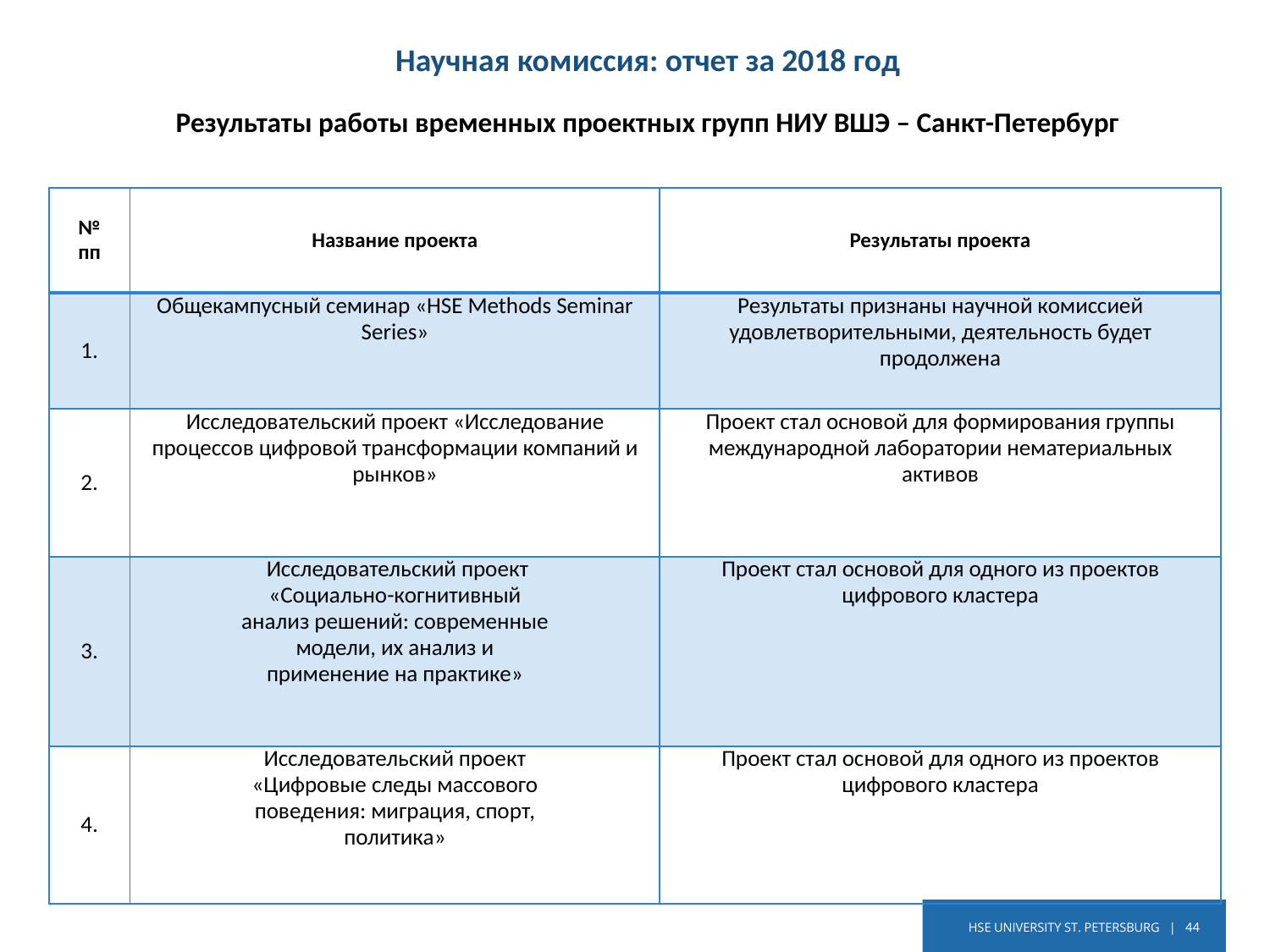

Научная комиссия: отчет за 2018 год

Результаты работы временных проектных групп НИУ ВШЭ – Санкт-Петербург
| № пп | Название проекта | Результаты проекта |
| --- | --- | --- |
| 1. | Общекампусный семинар «НSE Methods Seminar Series» | Результаты признаны научной комиссией удовлетворительными, деятельность будет продолжена |
| 2. | Исследовательский проект «Исследование процессов цифровой трансформации компаний и рынков» | Проект стал основой для формирования группы международной лаборатории нематериальных активов |
| 3. | Исследовательский проект «Социально-когнитивный анализ решений: современные модели, их анализ и применение на практике» | Проект стал основой для одного из проектов цифрового кластера |
| 4. | Исследовательский проект «Цифровые следы массового поведения: миграция, спорт, политика» | Проект стал основой для одного из проектов цифрового кластера |